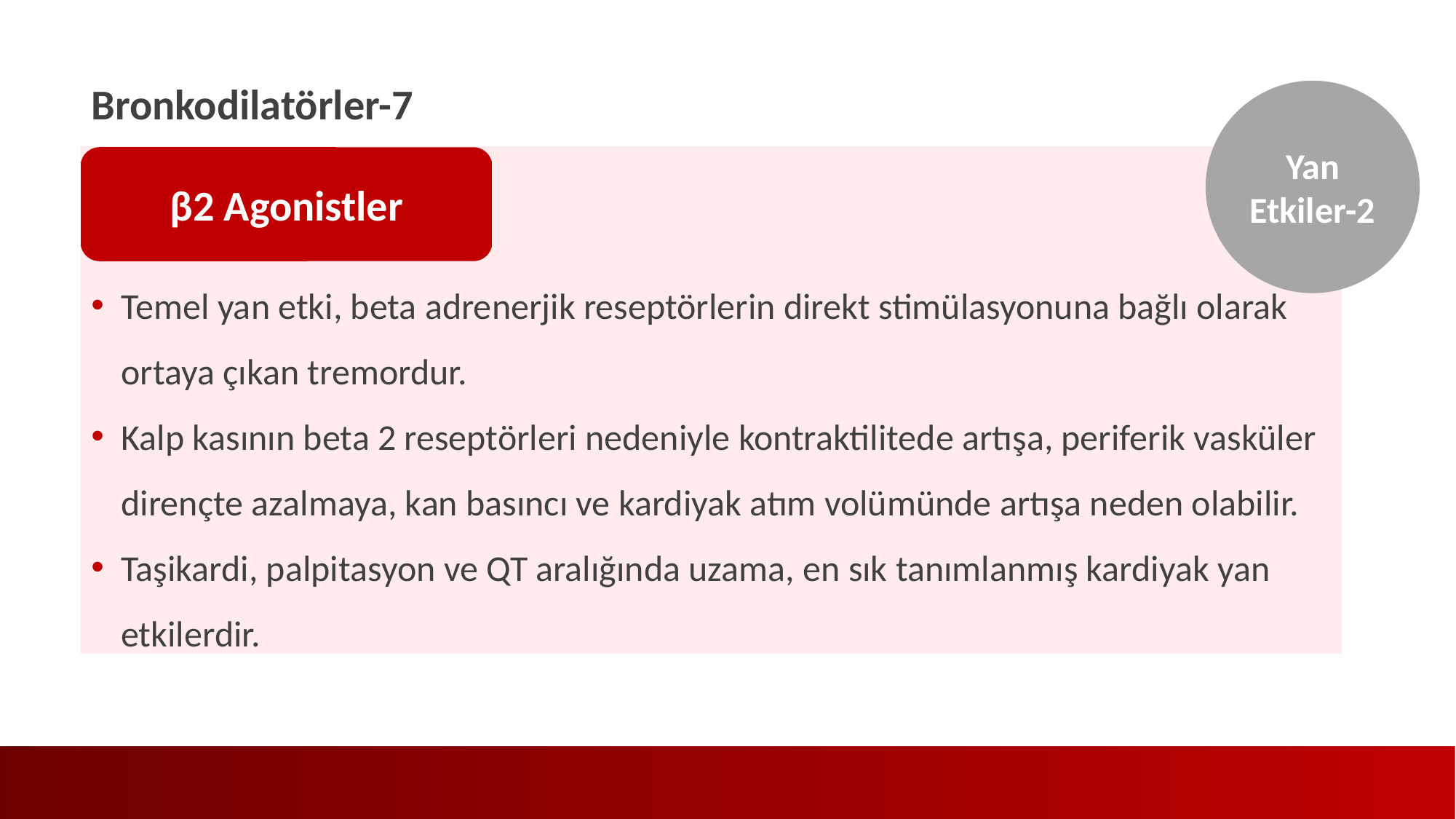

Bronkodilatörler-7
Yan Etkiler-2

β2 Agonistler
Temel yan etki, beta adrenerjik reseptörlerin direkt stimülasyonuna bağlı olarak ortaya çıkan tremordur.
Kalp kasının beta 2 reseptörleri nedeniyle kontraktilitede artışa, periferik vasküler dirençte azalmaya, kan basıncı ve kardiyak atım volümünde artışa neden olabilir.
Taşikardi, palpitasyon ve QT aralığında uzama, en sık tanımlanmış kardiyak yan etkilerdir.